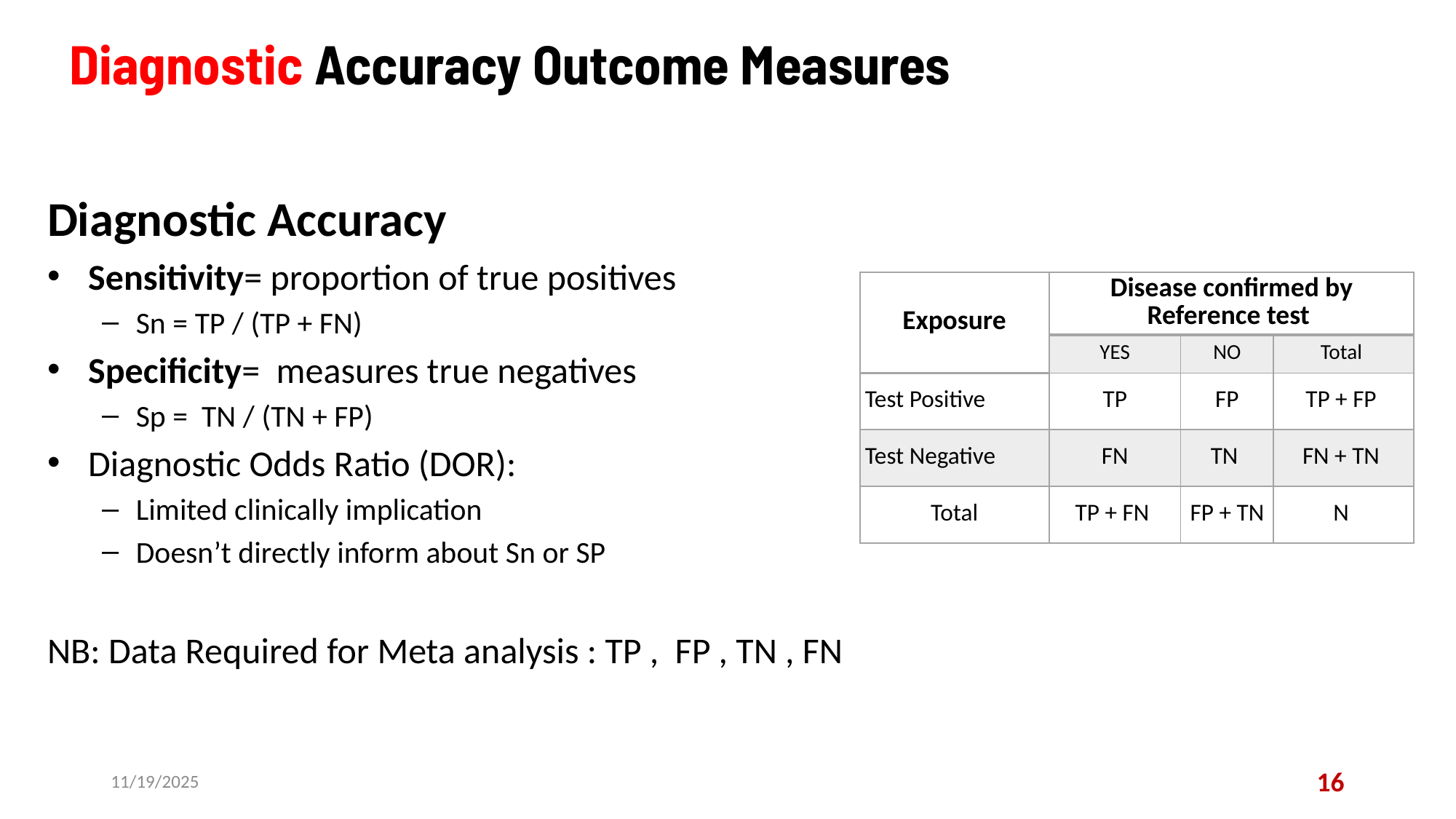

# Diagnostic Accuracy Outcome Measures
Diagnostic Accuracy
Sensitivity= proportion of true positives
Sn = TP / (TP + FN)
Specificity=  measures true negatives
Sp =  TN / (TN + FP)
Diagnostic Odds Ratio (DOR):
Limited clinically implication
Doesn’t directly inform about Sn or SP

NB: Data Required for Meta analysis : TP ,  FP , TN , FN

| Exposure | Disease confirmed by Reference test |  |  |
| --- | --- | --- | --- |
|  | YES | NO | Total |
| Test Positive | TP | FP | TP + FP |
| Test Negative | FN | TN | FN + TN |
| Total | TP + FN | FP + TN | N |
11/19/2025
16